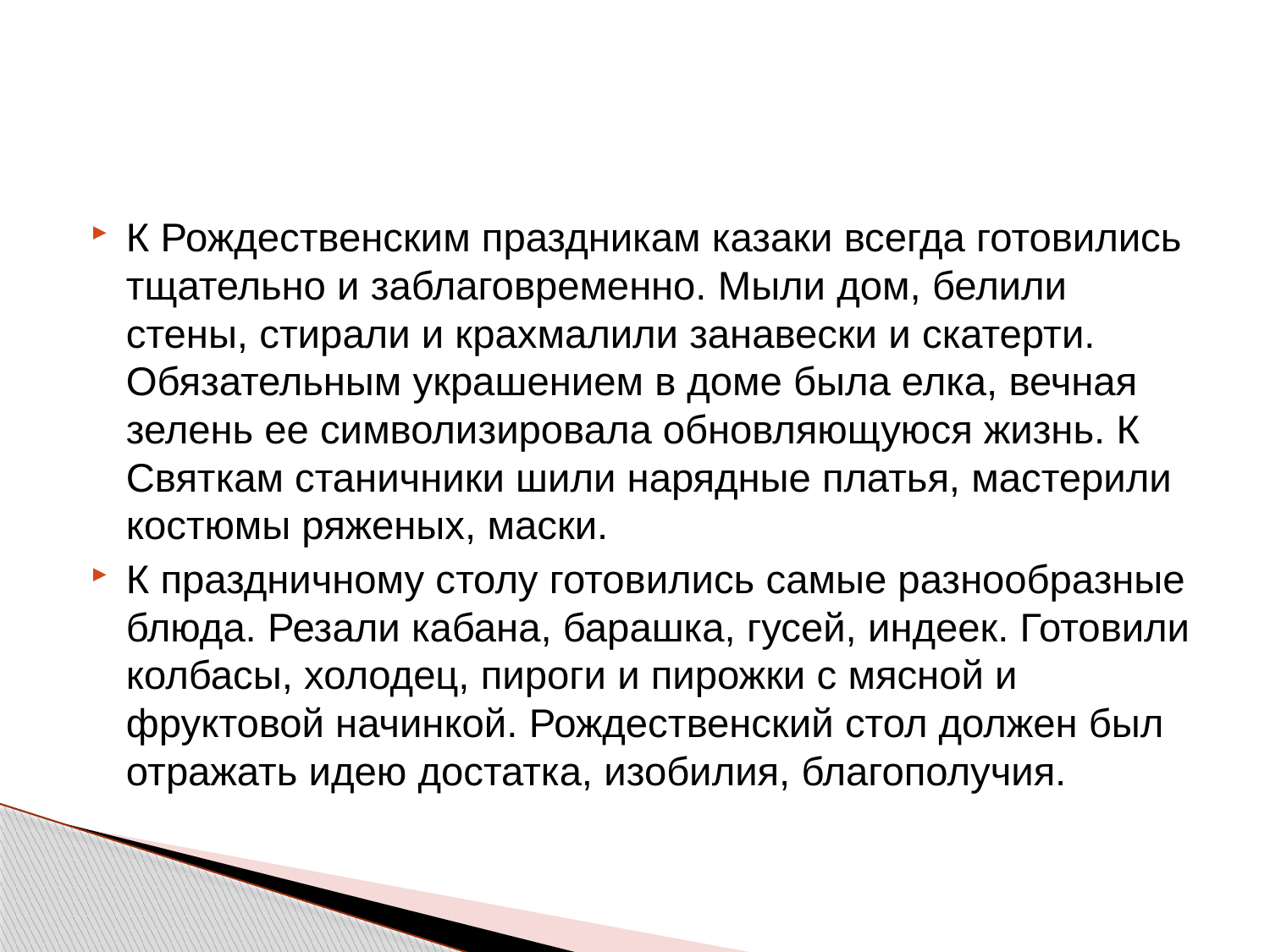

#
К Рождественским праздникам казаки всегда готовились тщательно и заблаговременно. Мыли дом, белили стены, стирали и крахмалили занавески и скатерти. Обязательным украшением в доме была елка, вечная зелень ее символизировала обновляющуюся жизнь. К Святкам станичники шили нарядные платья, мастерили костюмы ряженых, маски.
К праздничному столу готовились самые разнообразные блюда. Резали кабана, барашка, гусей, индеек. Готовили колбасы, холодец, пироги и пирожки с мясной и фруктовой начинкой. Рождественский стол должен был отражать идею достатка, изобилия, благополучия.